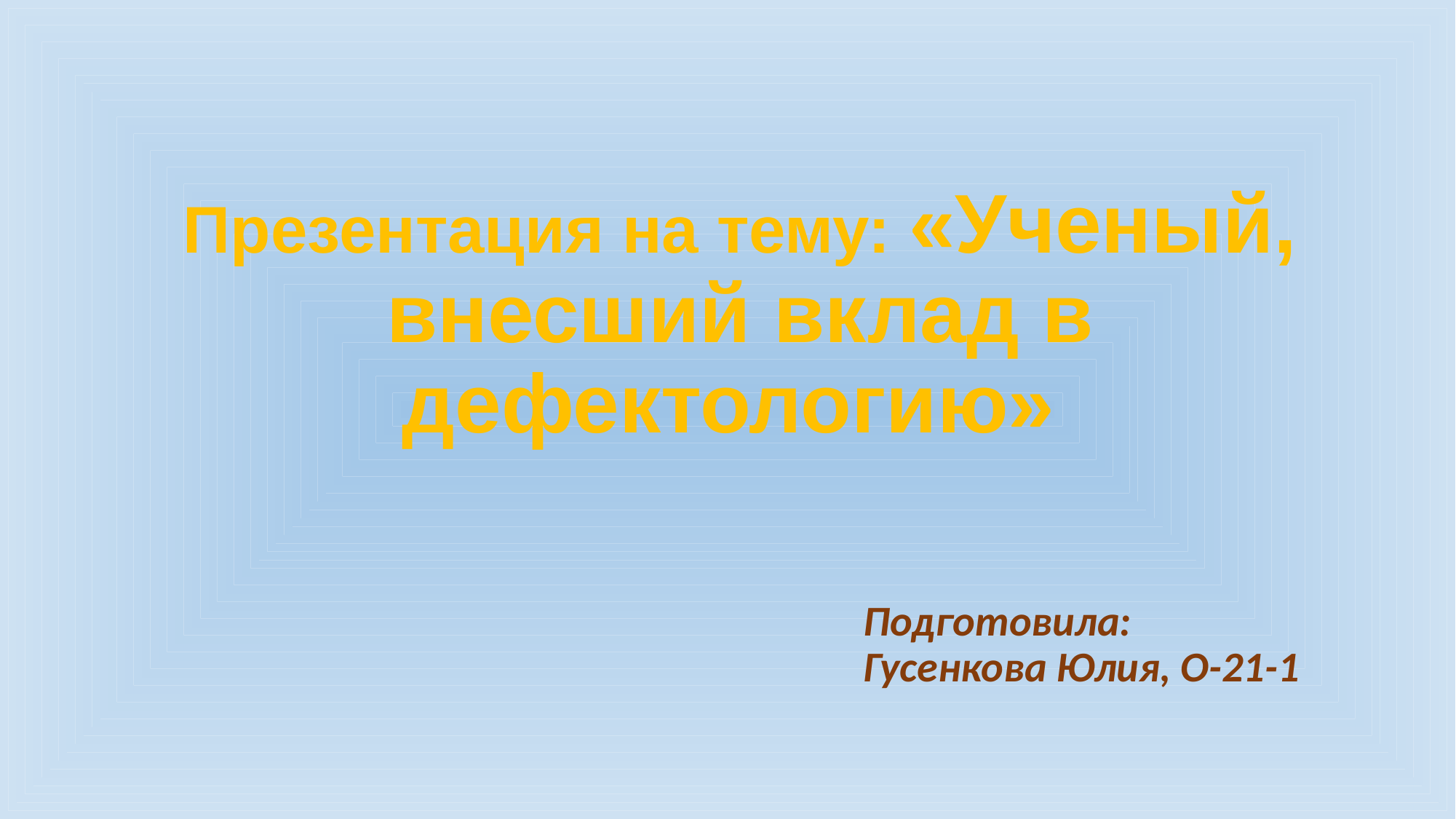

# Презентация на тему: «Ученый, внесший вклад в дефектологию»
Подготовила:
Гусенкова Юлия, О-21-1